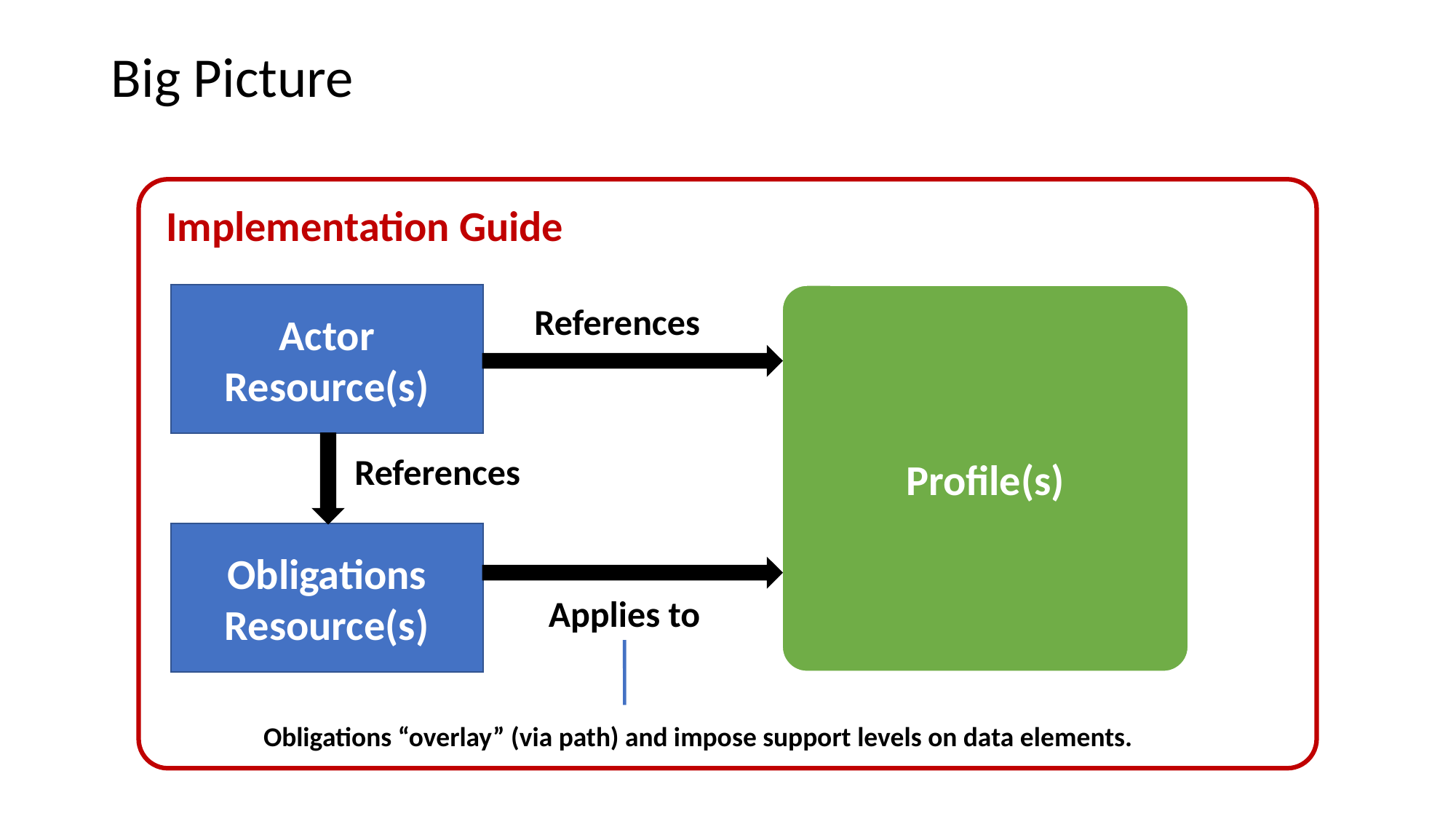

# Big Picture

Implementation Guide
Actor
Resource(s)
Profile(s)
References

References

Obligations
Resource(s)

Applies to
Obligations “overlay” (via path) and impose support levels on data elements.